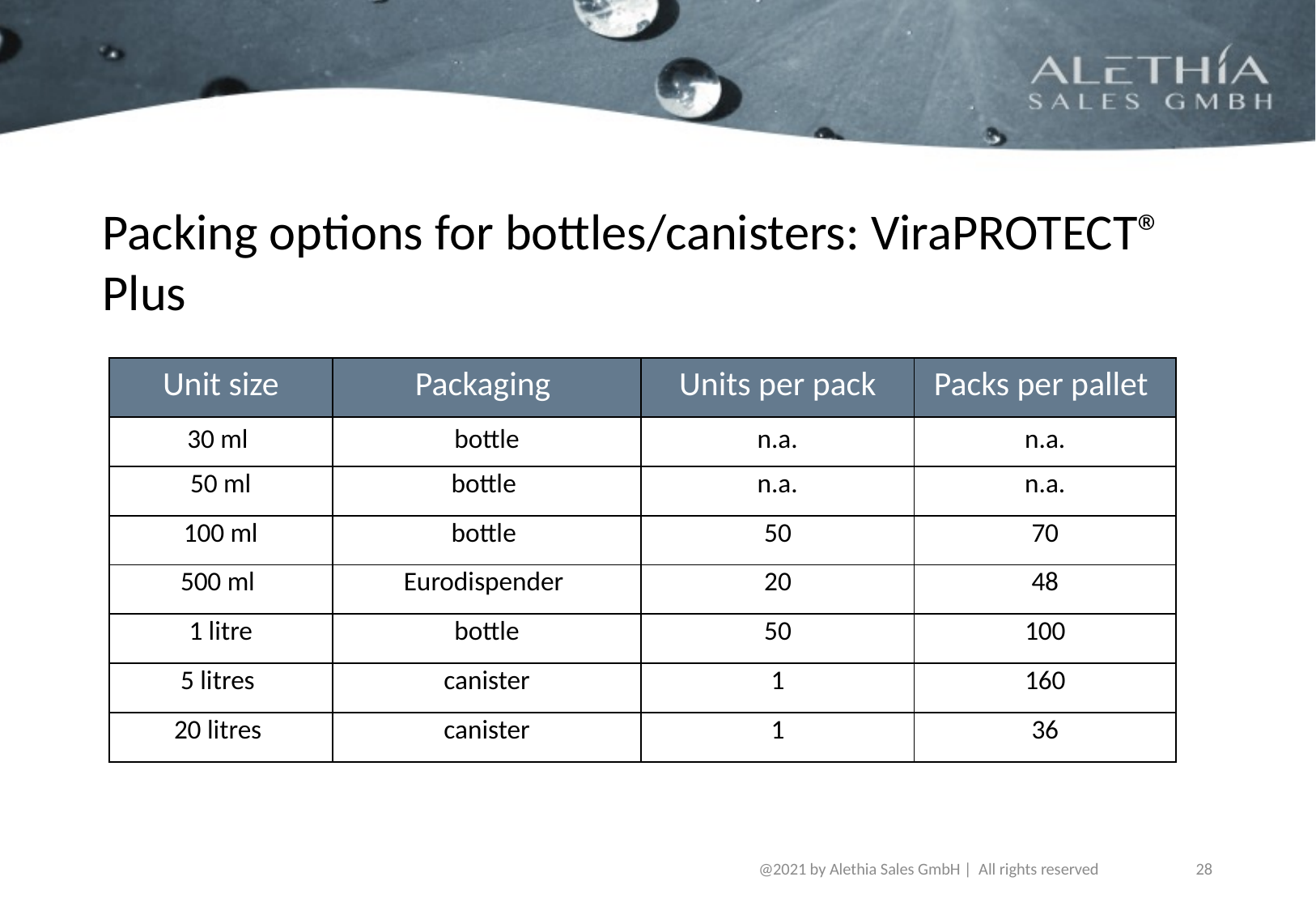

# Packing options for bottles/canisters: ViraPROTECT® Plus
| Unit size | Packaging | Units per pack | Packs per pallet |
| --- | --- | --- | --- |
| 30 ml | bottle | n.a. | n.a. |
| 50 ml | bottle | n.a. | n.a. |
| 100 ml | bottle | 50 | 70 |
| 500 ml | Eurodispender | 20 | 48 |
| 1 litre | bottle | 50 | 100 |
| 5 litres | canister | 1 | 160 |
| 20 litres | canister | 1 | 36 |
@2021 by Alethia Sales GmbH |  All rights reserved
28